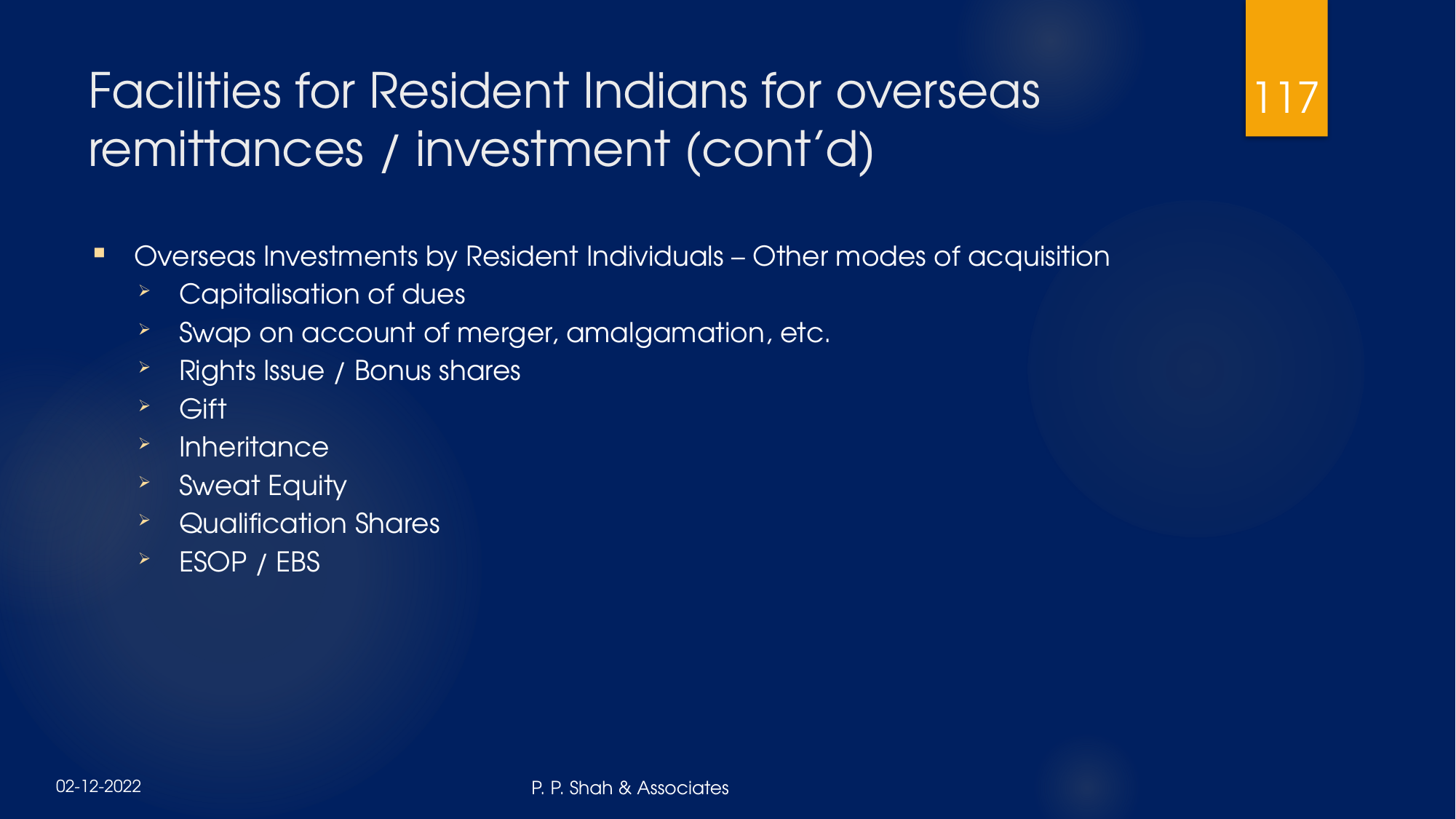

117
# Facilities for Resident Indians for overseas remittances / investment (cont’d)
Overseas Investments by Resident Individuals – Other modes of acquisition
Capitalisation of dues
Swap on account of merger, amalgamation, etc.
Rights Issue / Bonus shares
Gift
Inheritance
Sweat Equity
Qualification Shares
ESOP / EBS

P. P. Shah & Associates
02-12-2022